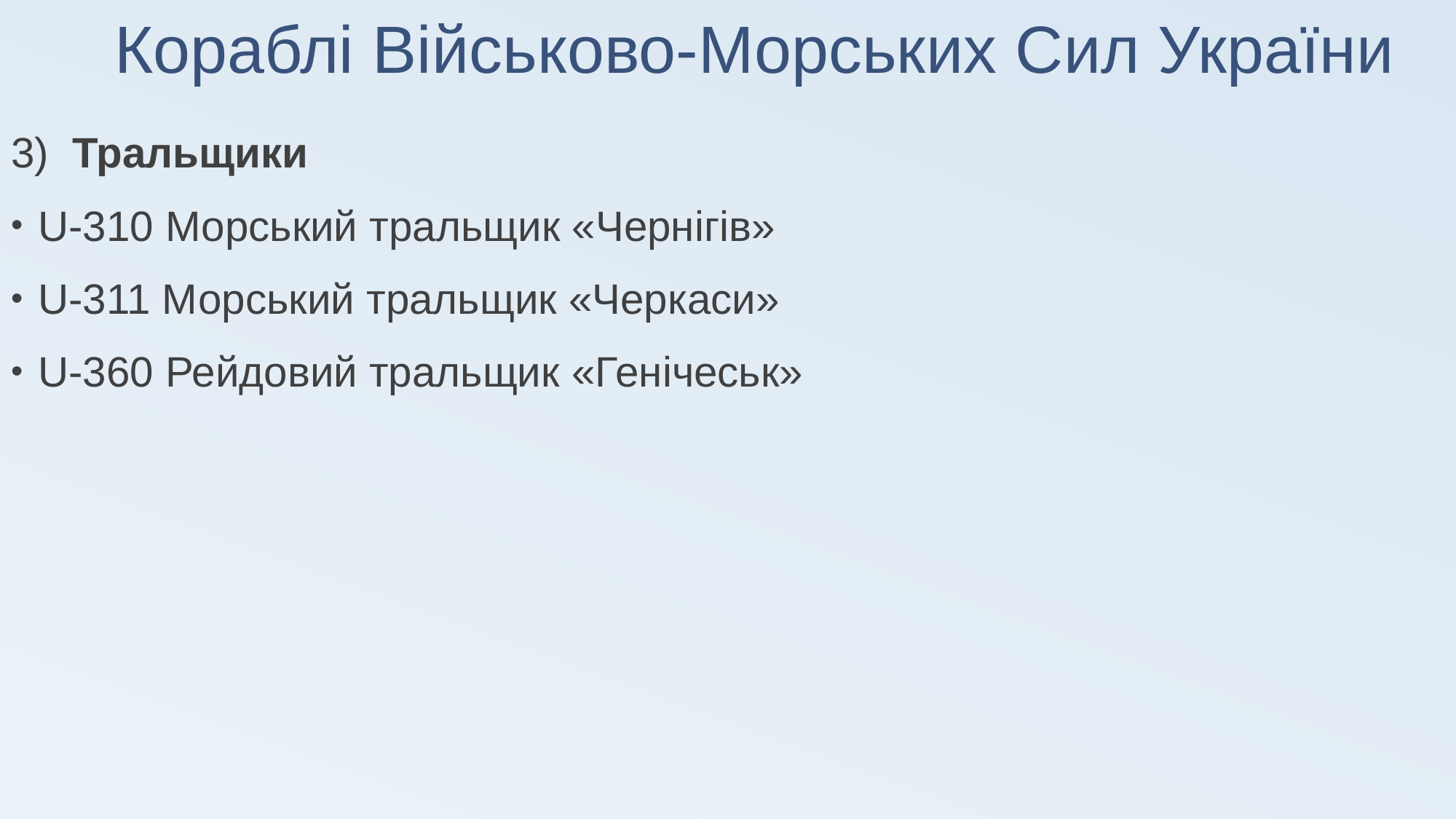

# Кораблі Військово-Морських Сил України
3)  Тральщики
U-310 Морський тральщик «Чернігів»
U-311 Морський тральщик «Черкаси»
U-360 Рейдовий тральщик «Генічеськ»